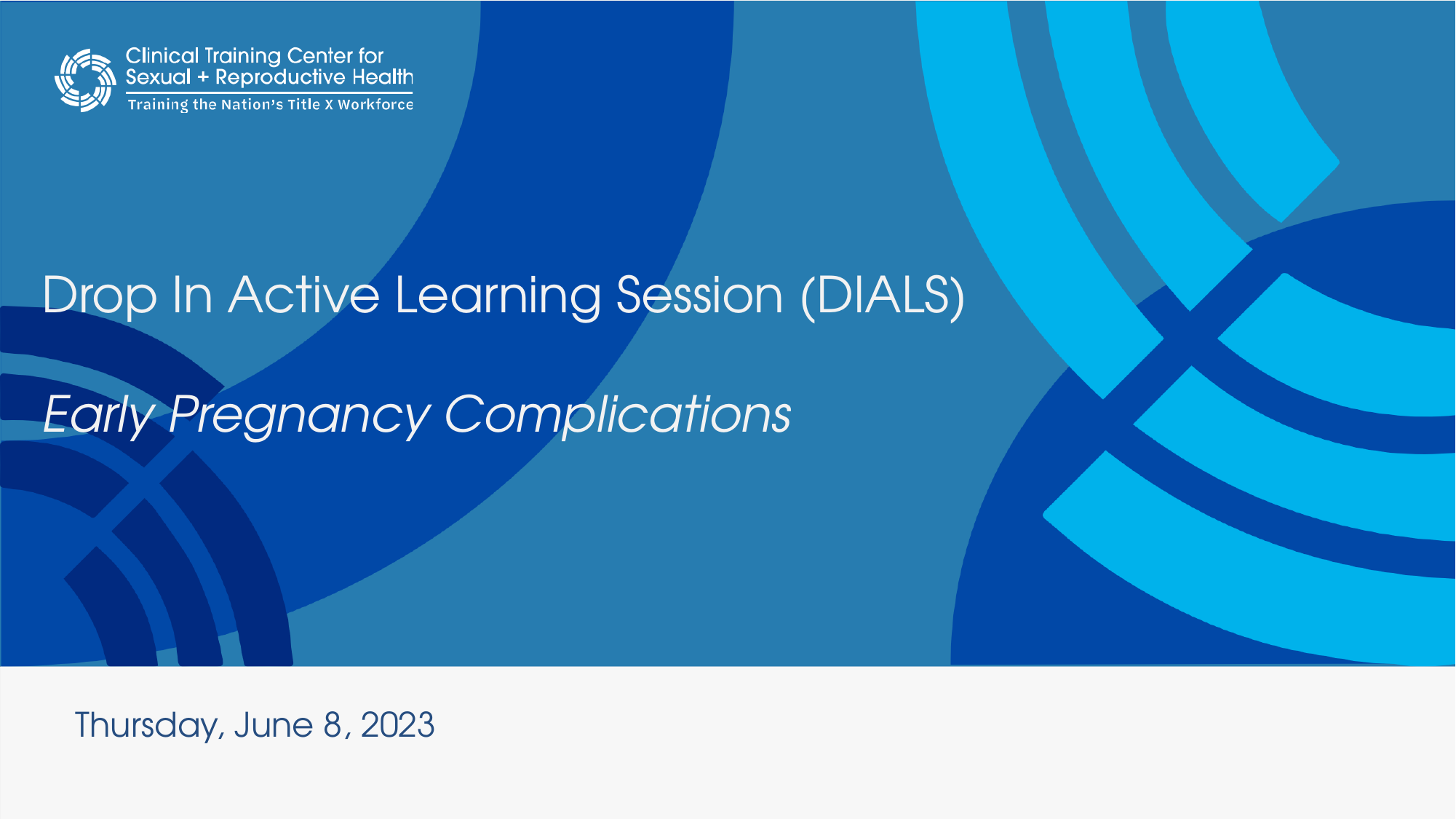

# Drop In Active Learning Session (DIALS) Early Pregnancy Complications
Thursday, June 8, 2023